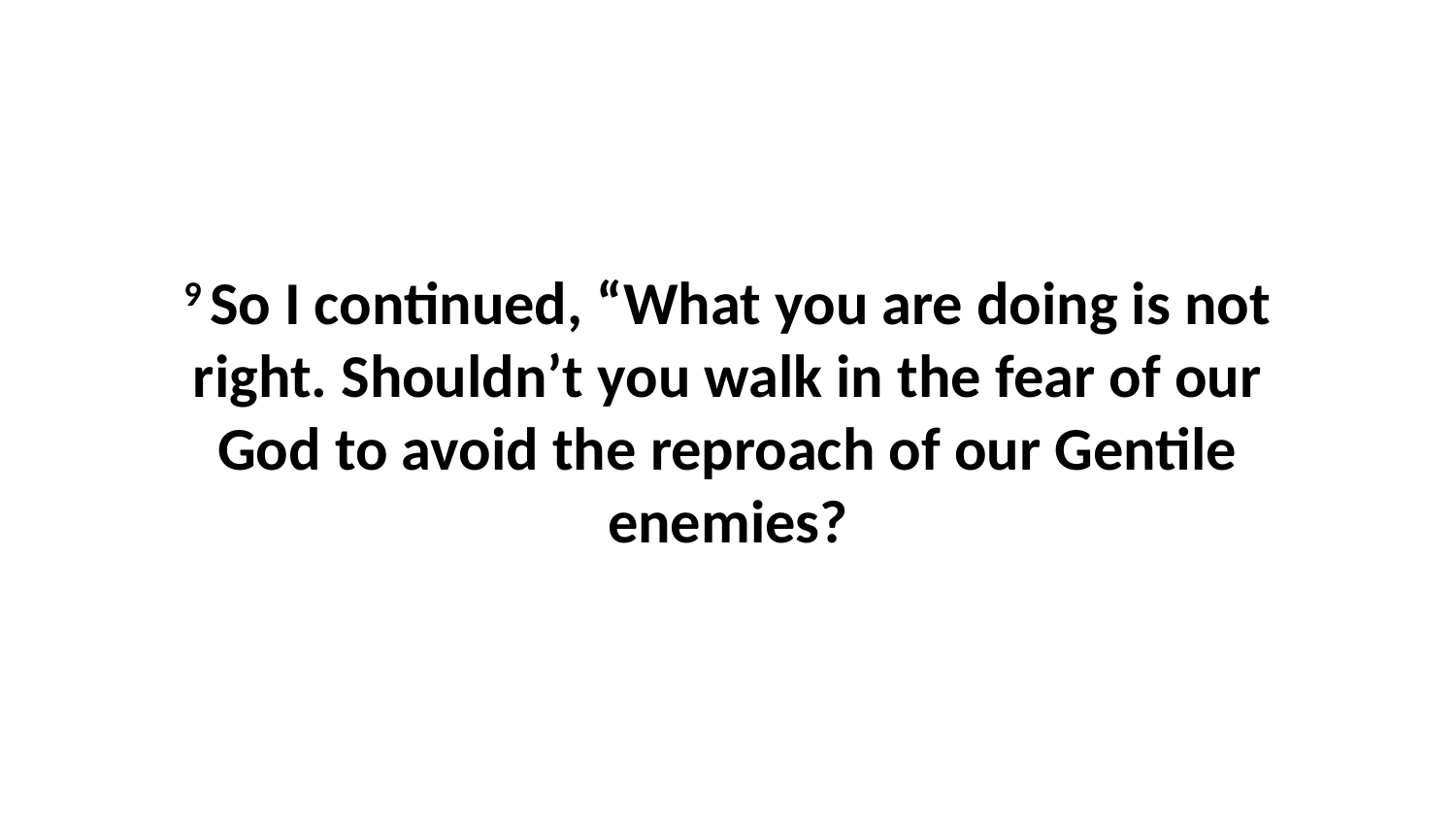

9 So I continued, “What you are doing is not right. Shouldn’t you walk in the fear of our God to avoid the reproach of our Gentile enemies?